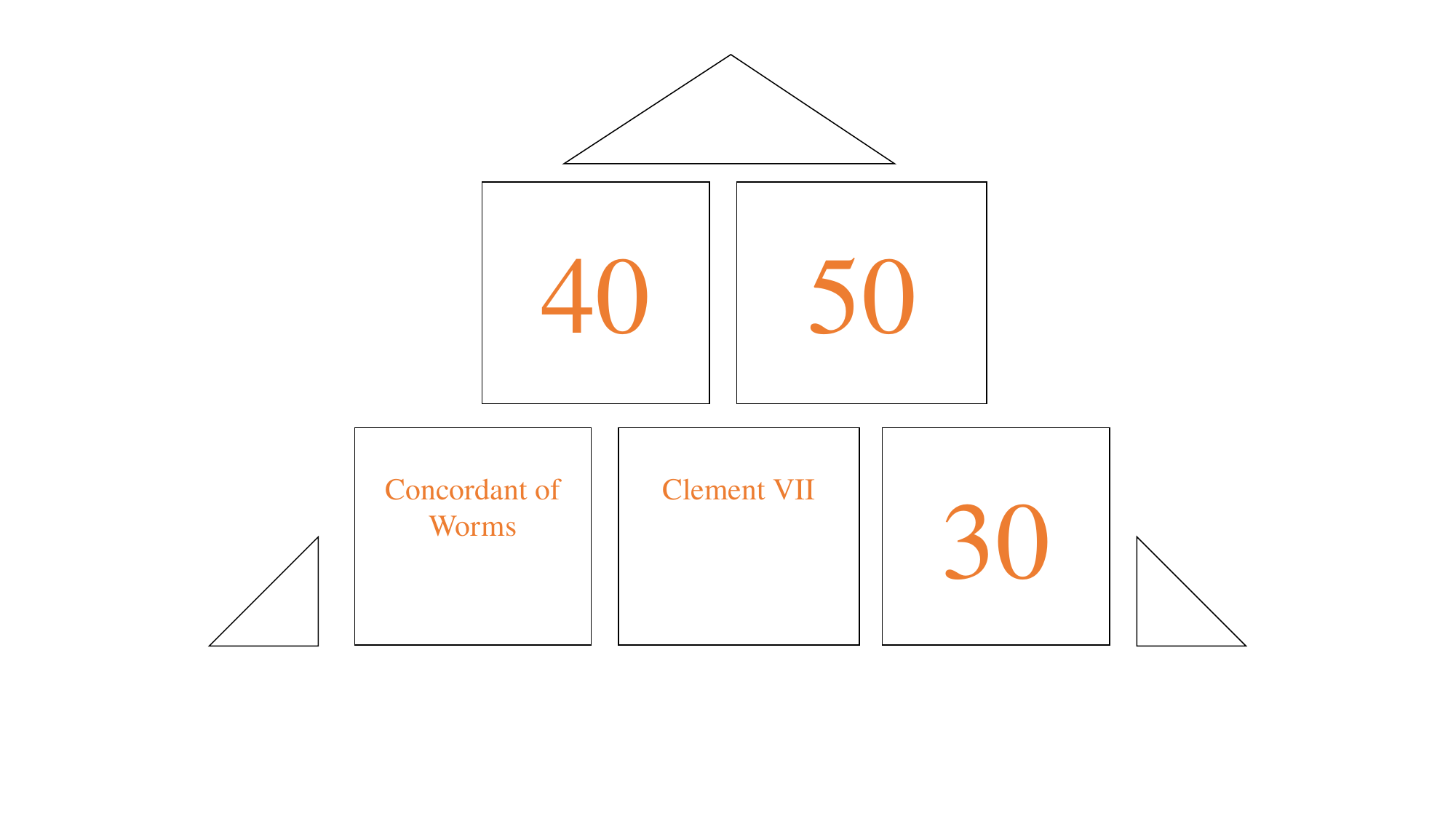

40

50

Concordant of Worms

Clement VII

30